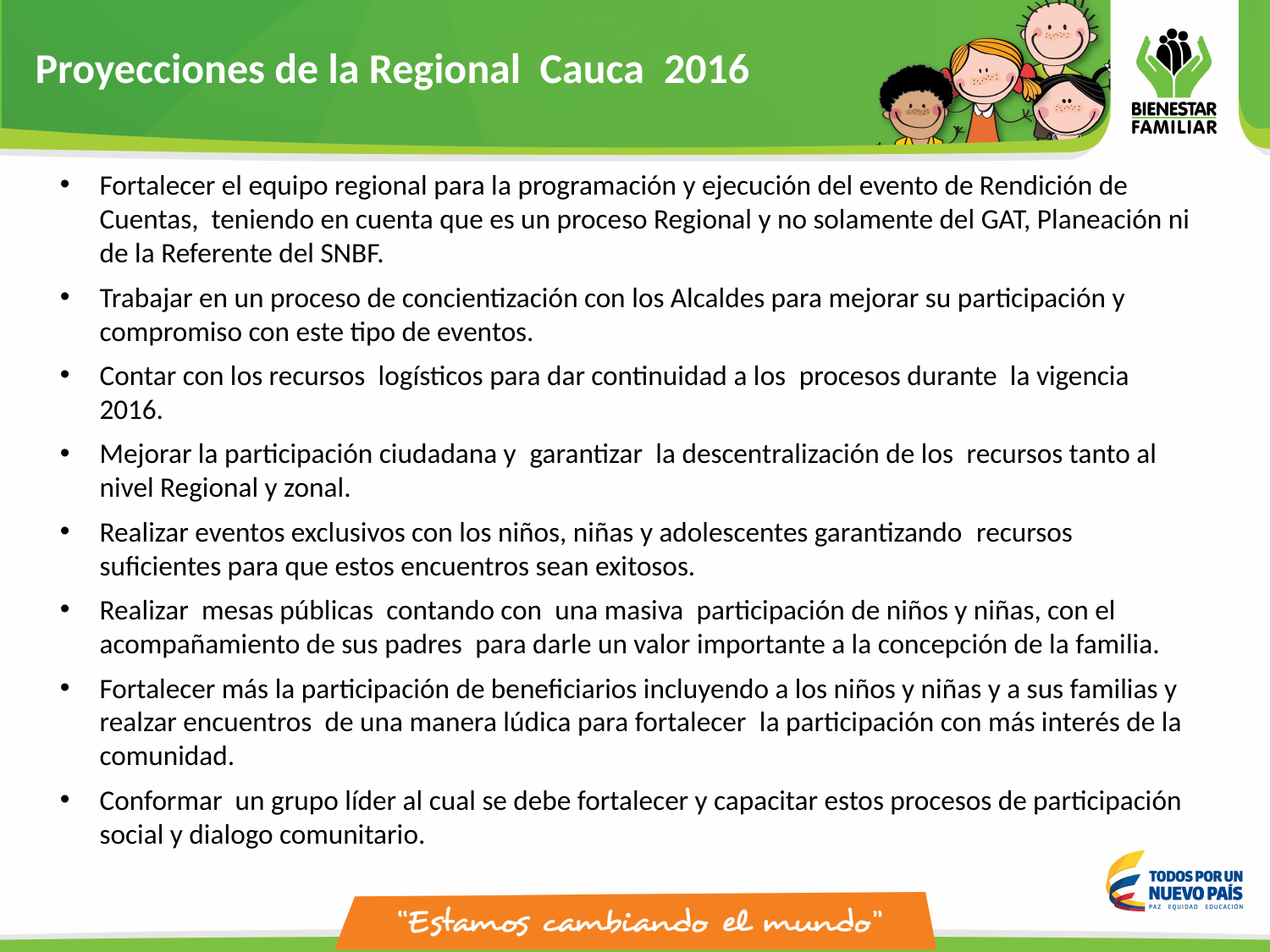

Proyecciones de la Regional  Cauca  2016
Fortalecer el equipo regional para la programación y ejecución del evento de Rendición de Cuentas,  teniendo en cuenta que es un proceso Regional y no solamente del GAT, Planeación ni de la Referente del SNBF.
Trabajar en un proceso de concientización con los Alcaldes para mejorar su participación y compromiso con este tipo de eventos.
Contar con los recursos  logísticos para dar continuidad a los  procesos durante  la vigencia 2016.
Mejorar la participación ciudadana y  garantizar  la descentralización de los  recursos tanto al nivel Regional y zonal.
Realizar eventos exclusivos con los niños, niñas y adolescentes garantizando  recursos suficientes para que estos encuentros sean exitosos.
Realizar  mesas públicas  contando con  una masiva  participación de niños y niñas, con el acompañamiento de sus padres  para darle un valor importante a la concepción de la familia.
Fortalecer más la participación de beneficiarios incluyendo a los niños y niñas y a sus familias y realzar encuentros  de una manera lúdica para fortalecer  la participación con más interés de la comunidad.
Conformar  un grupo líder al cual se debe fortalecer y capacitar estos procesos de participación social y dialogo comunitario.